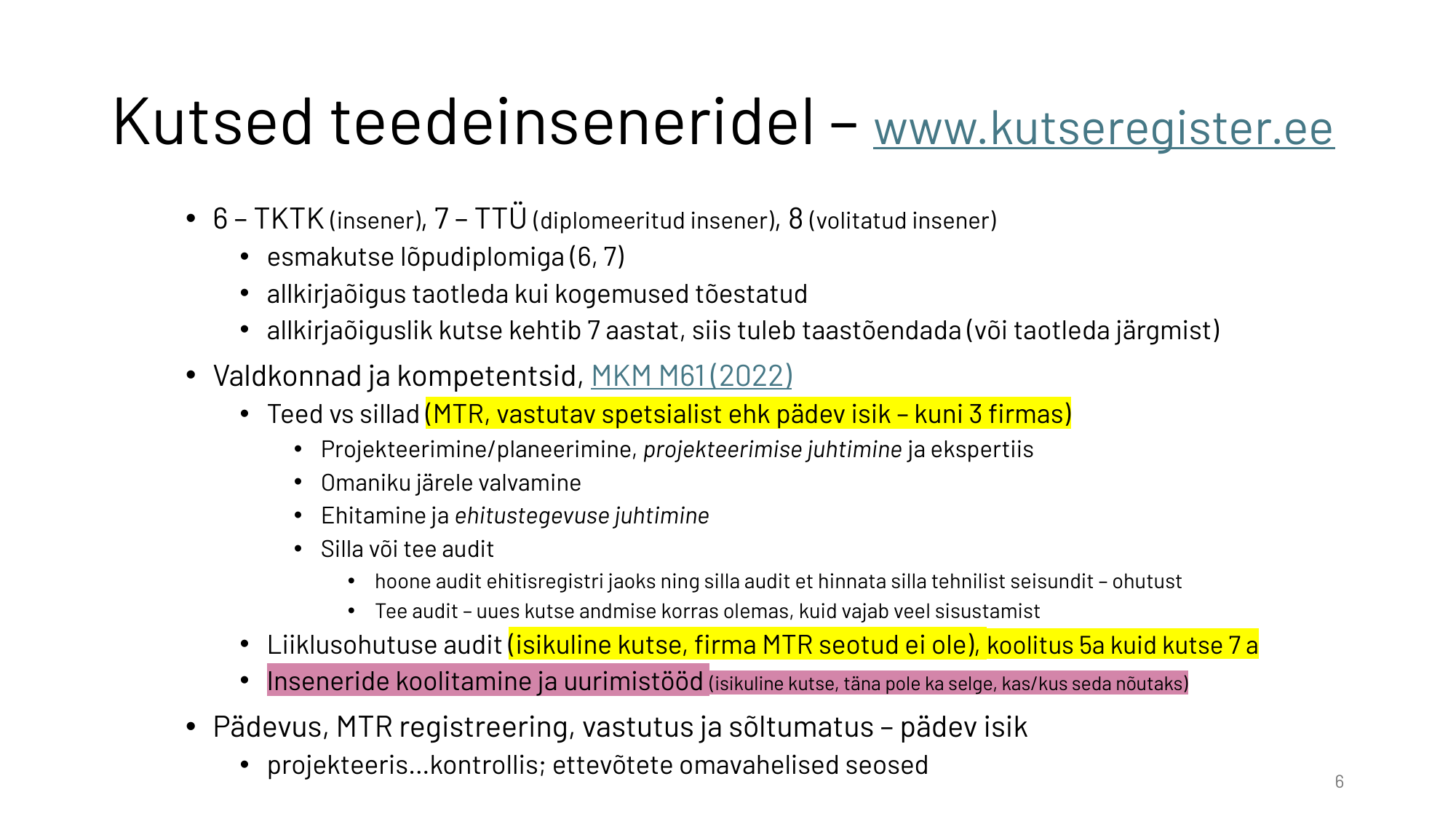

# Kutsed teedeinseneridel – www.kutseregister.ee
6 – TKTK (insener), 7 – TTÜ (diplomeeritud insener), 8 (volitatud insener)
esmakutse lõpudiplomiga (6, 7)
allkirjaõigus taotleda kui kogemused tõestatud
allkirjaõiguslik kutse kehtib 7 aastat, siis tuleb taastõendada (või taotleda järgmist)
Valdkonnad ja kompetentsid, MKM M61 (2022)
Teed vs sillad (MTR, vastutav spetsialist ehk pädev isik – kuni 3 firmas)
Projekteerimine/planeerimine, projekteerimise juhtimine ja ekspertiis
Omaniku järele valvamine
Ehitamine ja ehitustegevuse juhtimine
Silla või tee audit
hoone audit ehitisregistri jaoks ning silla audit et hinnata silla tehnilist seisundit – ohutust
Tee audit – uues kutse andmise korras olemas, kuid vajab veel sisustamist
Liiklusohutuse audit (isikuline kutse, firma MTR seotud ei ole), koolitus 5a kuid kutse 7 a
Inseneride koolitamine ja uurimistööd (isikuline kutse, täna pole ka selge, kas/kus seda nõutaks)
Pädevus, MTR registreering, vastutus ja sõltumatus – pädev isik
projekteeris…kontrollis; ettevõtete omavahelised seosed
6